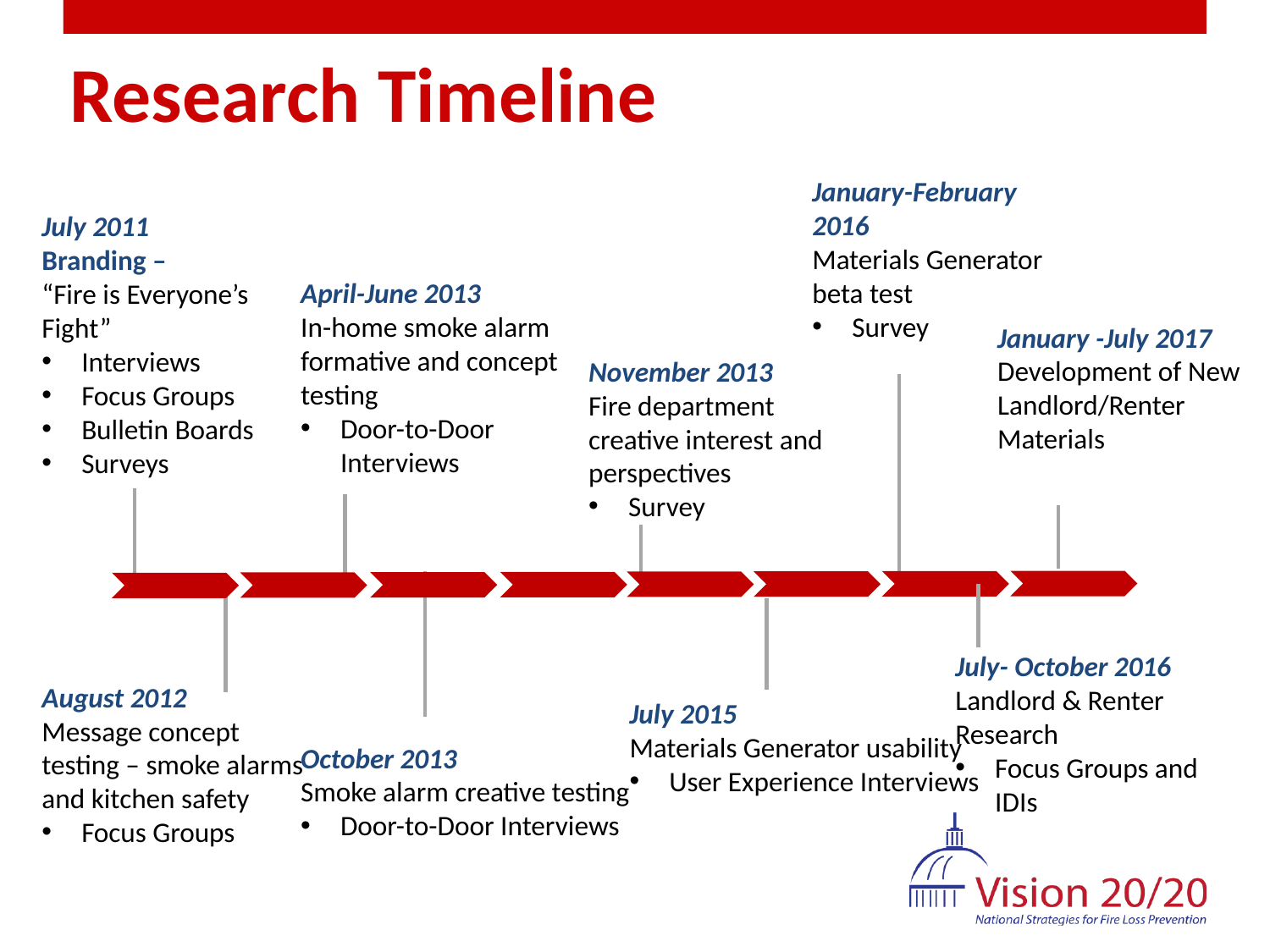

Research Timeline
January-February 2016
Materials Generator beta test
Survey
July 2011
Branding –
“Fire is Everyone’s Fight”
Interviews
Focus Groups
Bulletin Boards
Surveys
April-June 2013
In-home smoke alarm formative and concept testing
Door-to-Door Interviews
January -July 2017
Development of New Landlord/Renter Materials
November 2013
Fire department creative interest and perspectives
Survey

July- October 2016
Landlord & Renter Research
Focus Groups and IDIs
August 2012
Message concept testing – smoke alarms and kitchen safety
Focus Groups
July 2015
Materials Generator usability
User Experience Interviews
October 2013
Smoke alarm creative testing
Door-to-Door Interviews